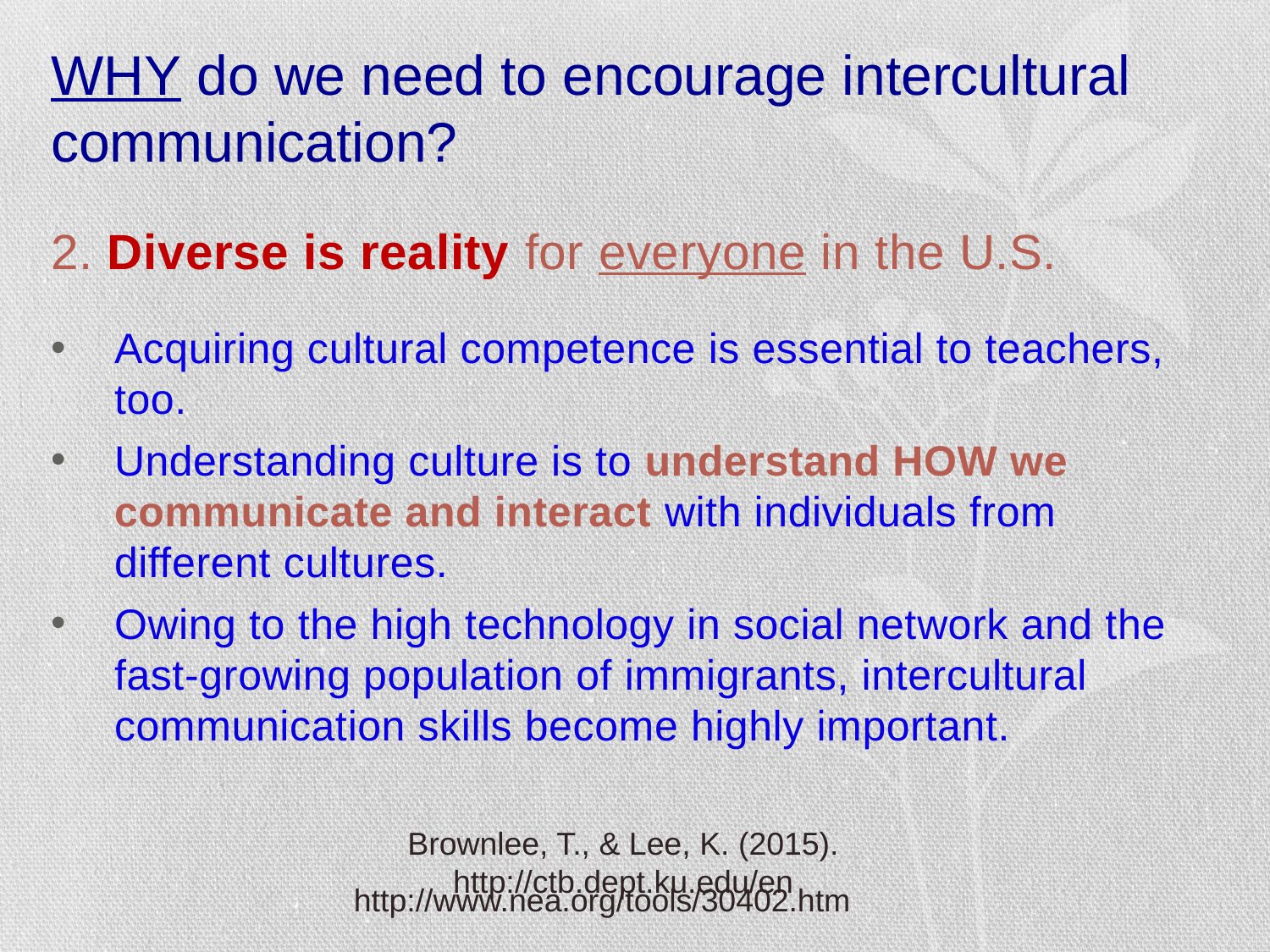

# WHY do we need to encourage intercultural communication?
2. Diverse is reality for everyone in the U.S.

Acquiring cultural competence is essential to teachers, too.
Understanding culture is to understand HOW we communicate and interact with individuals from different cultures.
Owing to the high technology in social network and the fast-growing population of immigrants, intercultural communication skills become highly important.

Brownlee, T., & Lee, K. (2015). http://ctb.dept.ku.edu/en
http://www.nea.org/tools/30402.htm